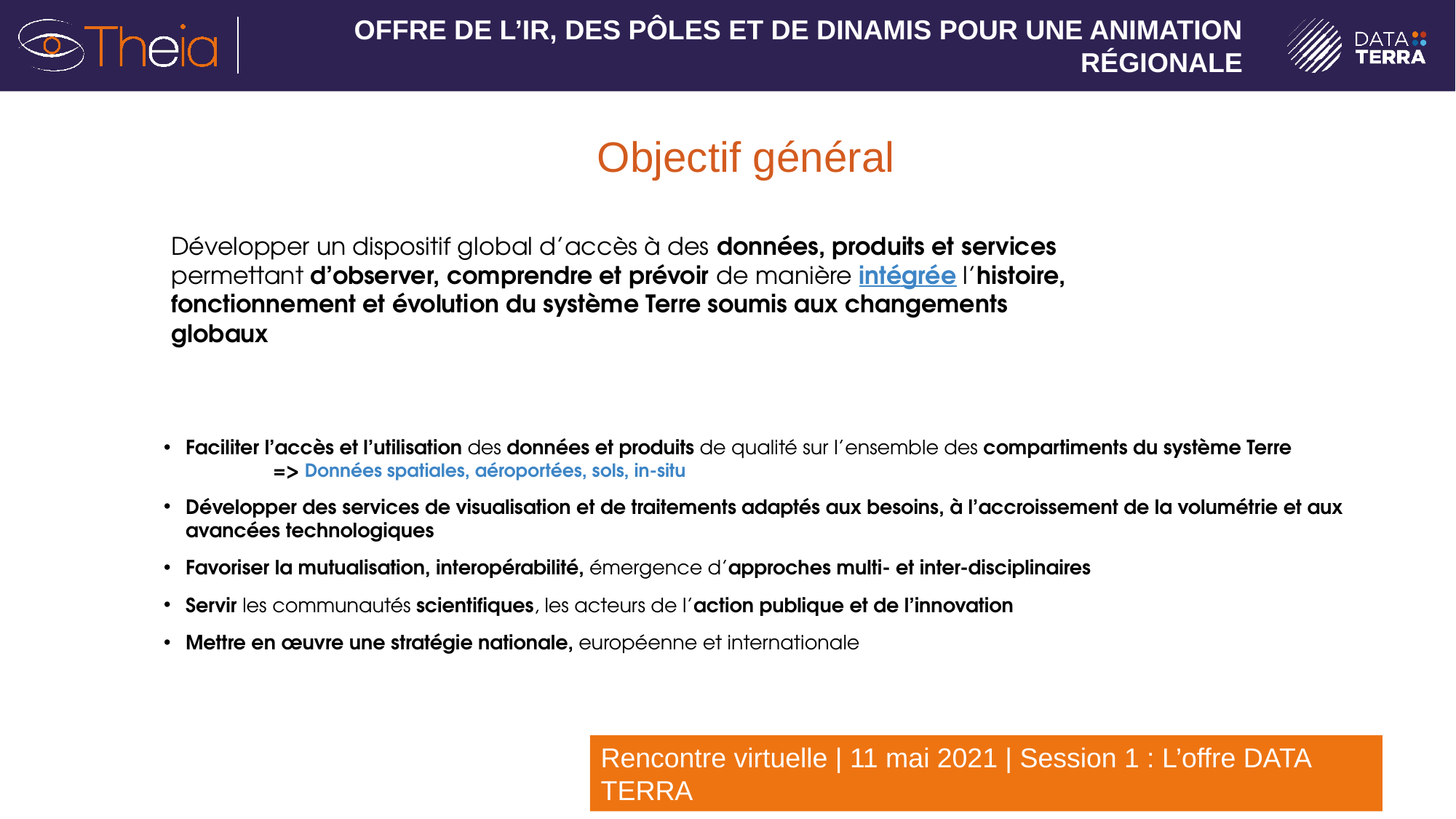

Objectif général
Développer un dispositif global d’accès à des données, produits et services permettant d’observer, comprendre et prévoir de manière intégrée l’histoire, fonctionnement et évolution du système Terre soumis aux changements globaux

Faciliter l’accès et l’utilisation des données et produits de qualité sur l’ensemble des compartiments du système Terre
	=> Données spatiales, aéroportées, sols, in-situ
Développer des services de visualisation et de traitements adaptés aux besoins, à l’accroissement de la volumétrie et aux avancées technologiques
Favoriser la mutualisation, interopérabilité, émergence d’approches multi- et inter-disciplinaires
Servir les communautés scientifiques, les acteurs de l’action publique et de l’innovation
Mettre en œuvre une stratégie nationale, européenne et internationale